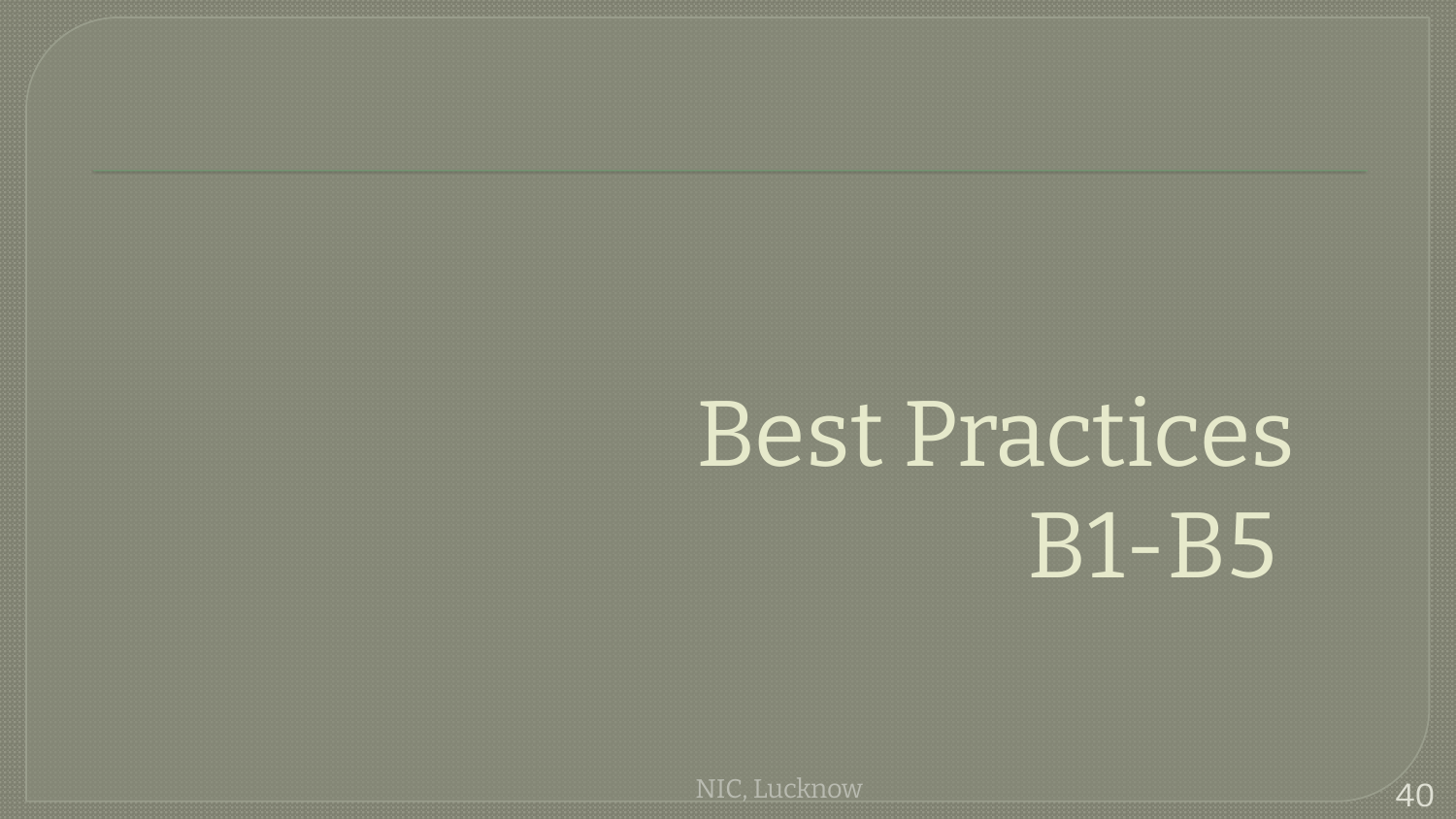

# Best Practices B1-B5
NIC, Lucknow
40